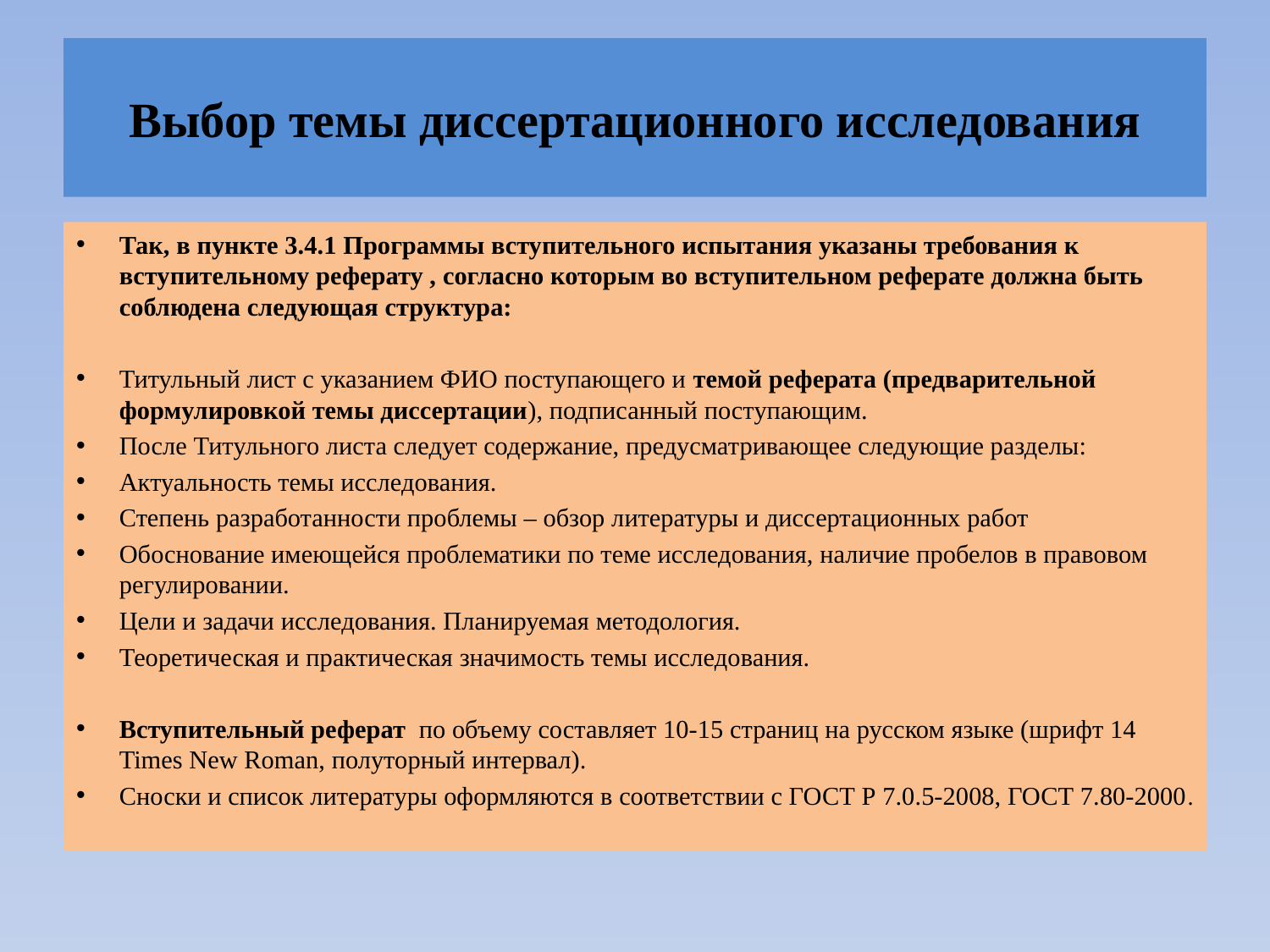

# Выбор темы диссертационного исследования
Так, в пункте 3.4.1 Программы вступительного испытания указаны требования к вступительному реферату , согласно которым во вступительном реферате должна быть соблюдена следующая структура:

Титульный лист с указанием ФИО поступающего и темой реферата (предварительной формулировкой темы диссертации), подписанный поступающим.
После Титульного листа следует содержание, предусматривающее следующие разделы:
Актуальность темы исследования.
Степень разработанности проблемы – обзор литературы и диссертационных работ
Обоснование имеющейся проблематики по теме исследования, наличие пробелов в правовом регулировании.
Цели и задачи исследования. Планируемая методология.
Теоретическая и практическая значимость темы исследования.

Вступительный реферат  по объему составляет 10-15 страниц на русском языке (шрифт 14 Times New Roman, полуторный интервал).
Сноски и список литературы оформляются в соответствии с ГОСТ Р 7.0.5-2008, ГОСТ 7.80-2000.